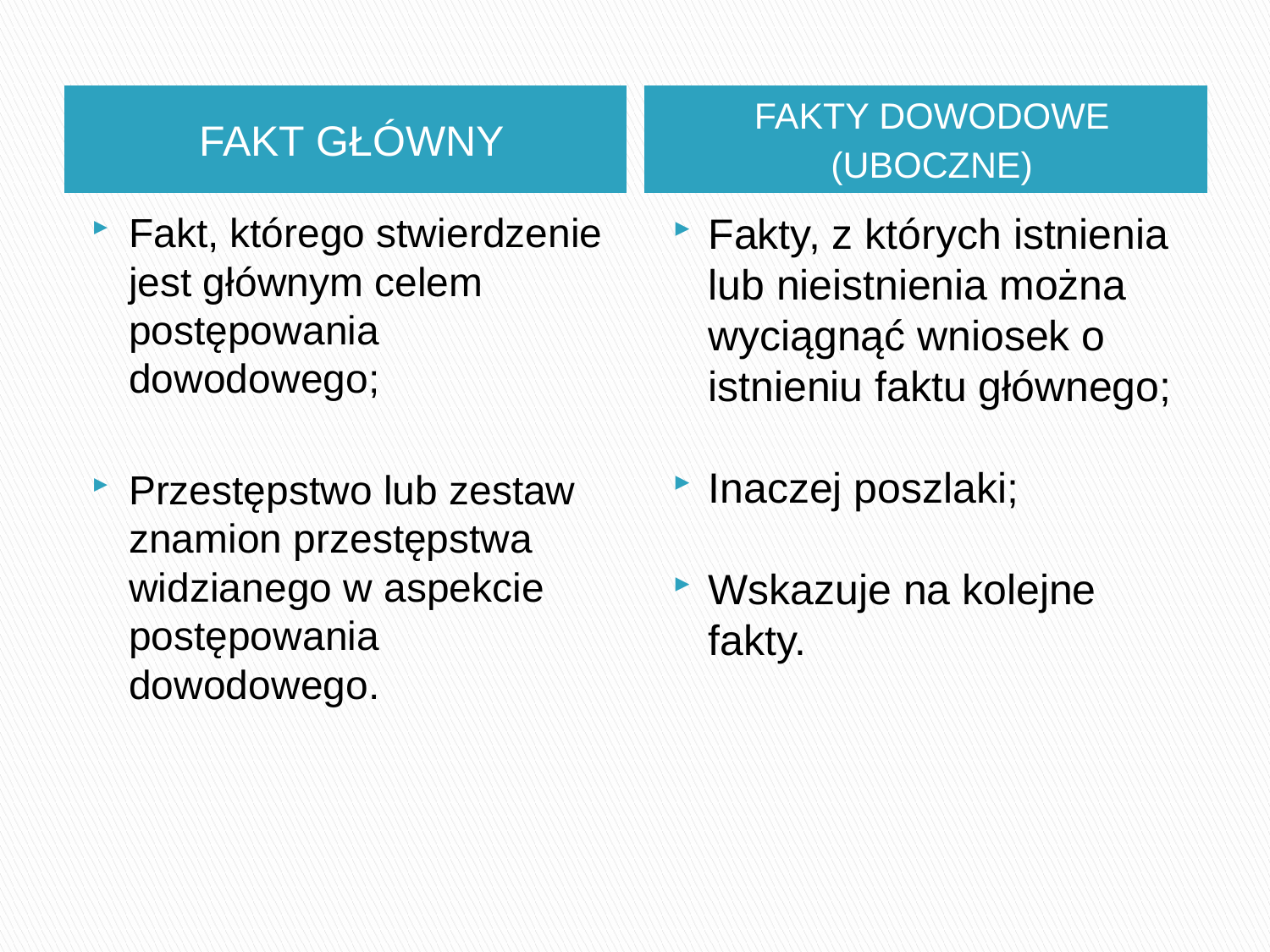

FAKT GŁÓWNY
FAKTY DOWODOWE
(UBOCZNE)
Fakt, którego stwierdzenie jest głównym celem postępowania dowodowego;

Przestępstwo lub zestaw znamion przestępstwa widzianego w aspekcie postępowania dowodowego.
Fakty, z których istnienia lub nieistnienia można wyciągnąć wniosek o istnieniu faktu głównego;

Inaczej poszlaki;

Wskazuje na kolejne fakty.